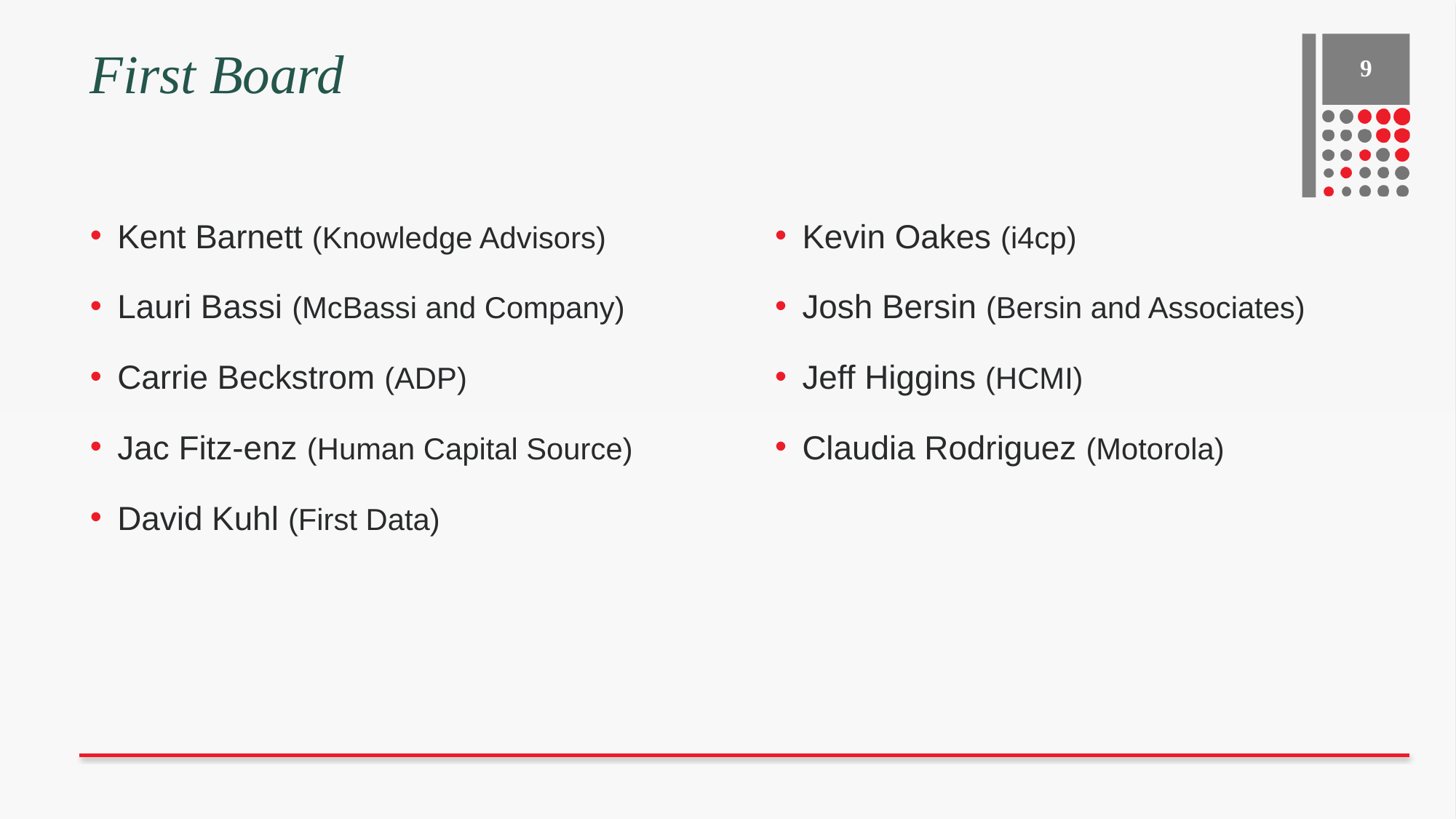

# First Board
9
Kent Barnett (Knowledge Advisors)
Lauri Bassi (McBassi and Company)
Carrie Beckstrom (ADP)
Jac Fitz-enz (Human Capital Source)
David Kuhl (First Data)

Kevin Oakes (i4cp)
Josh Bersin (Bersin and Associates)
Jeff Higgins (HCMI)
Claudia Rodriguez (Motorola)